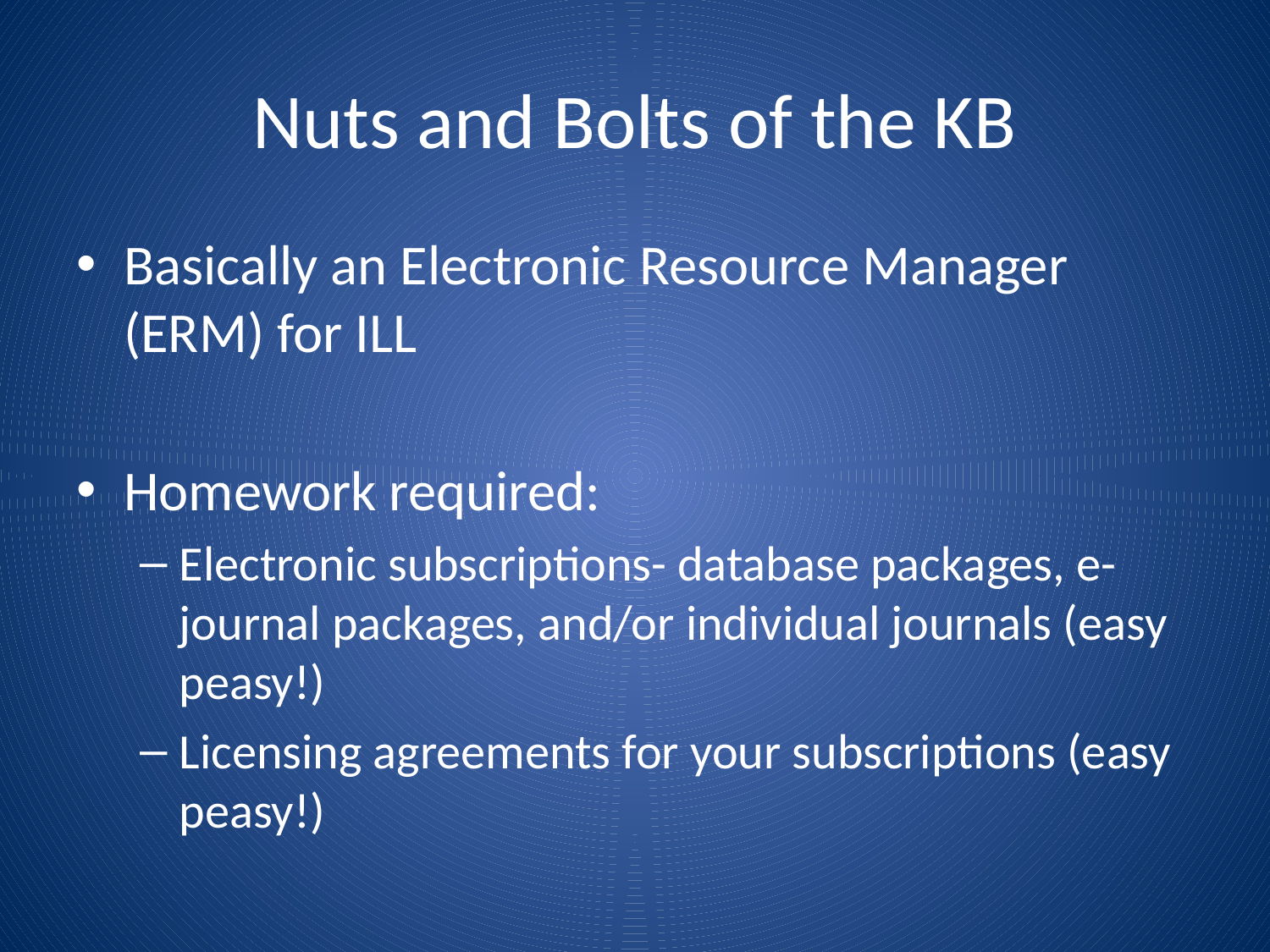

# Nuts and Bolts of the KB
Basically an Electronic Resource Manager (ERM) for ILL

Homework required:
Electronic subscriptions- database packages, e-journal packages, and/or individual journals (easy peasy!)
Licensing agreements for your subscriptions (easy peasy!)